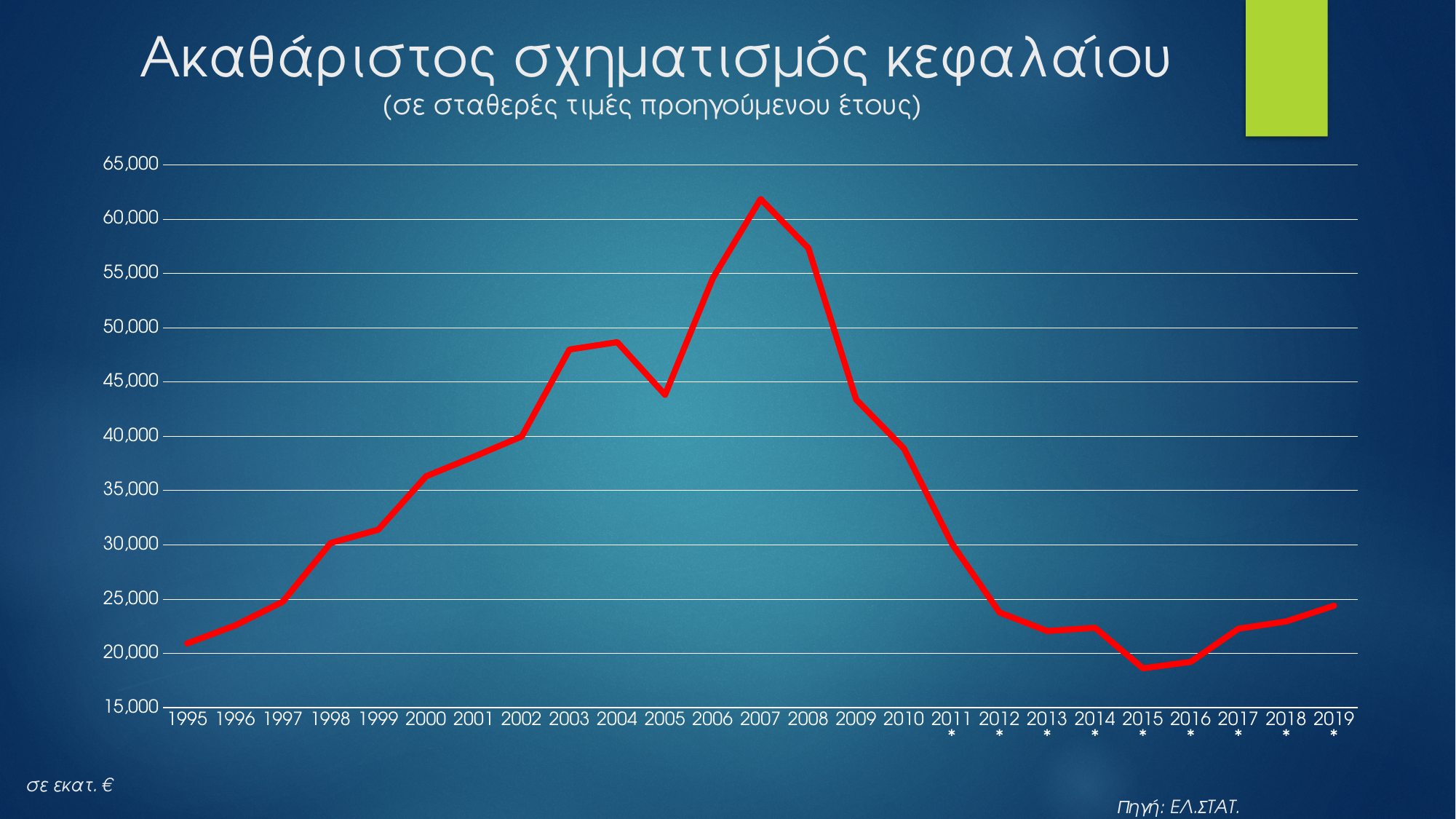

# Ακαθάριστος σχηματισμός κεφαλαίου (σε σταθερές τιμές προηγούμενου έτους)

### Chart

| Category | Ακαθάριστος σχηματισμός κεφαλαίου |
|---|---|
| 1995 | 20912.87343986209 |
| 1996 | 22560.681327383456 |
| 1997 | 24750.60158802114 |
| 1998 | 30153.11860630677 |
| 1999 | 31389.27985633292 |
| 2000  | 36304.255532854964 |
| 2001  | 38106.94014093176 |
| 2002  | 39973.91749311595 |
| 2003  | 47982.65683344652 |
| 2004  | 48654.874641887924 |
| 2005  | 43808.638729082304 |
| 2006  | 54546.211879815135 |
| 2007  | 61835.48003609251 |
| 2008 | 57315.360598845524 |
| 2009 | 43369.33599498248 |
| 2010 | 38867.10549747279 |
| 2011* | 30124.466914022705 |
| 2012* | 23763.591842389626 |
| 2013* | 22052.70994933656 |
| 2014* | 22351.48253401689 |
| 2015* | 18621.607450023705 |
| 2016* | 19212.41759352403 |
| 2017* | 22266.97004452372 |
| 2018* | 22943.080479609147 |
| 2019* | 24386.346074795023 |
σε εκατ. €																						Πηγή: ΕΛ.ΣΤΑΤ.